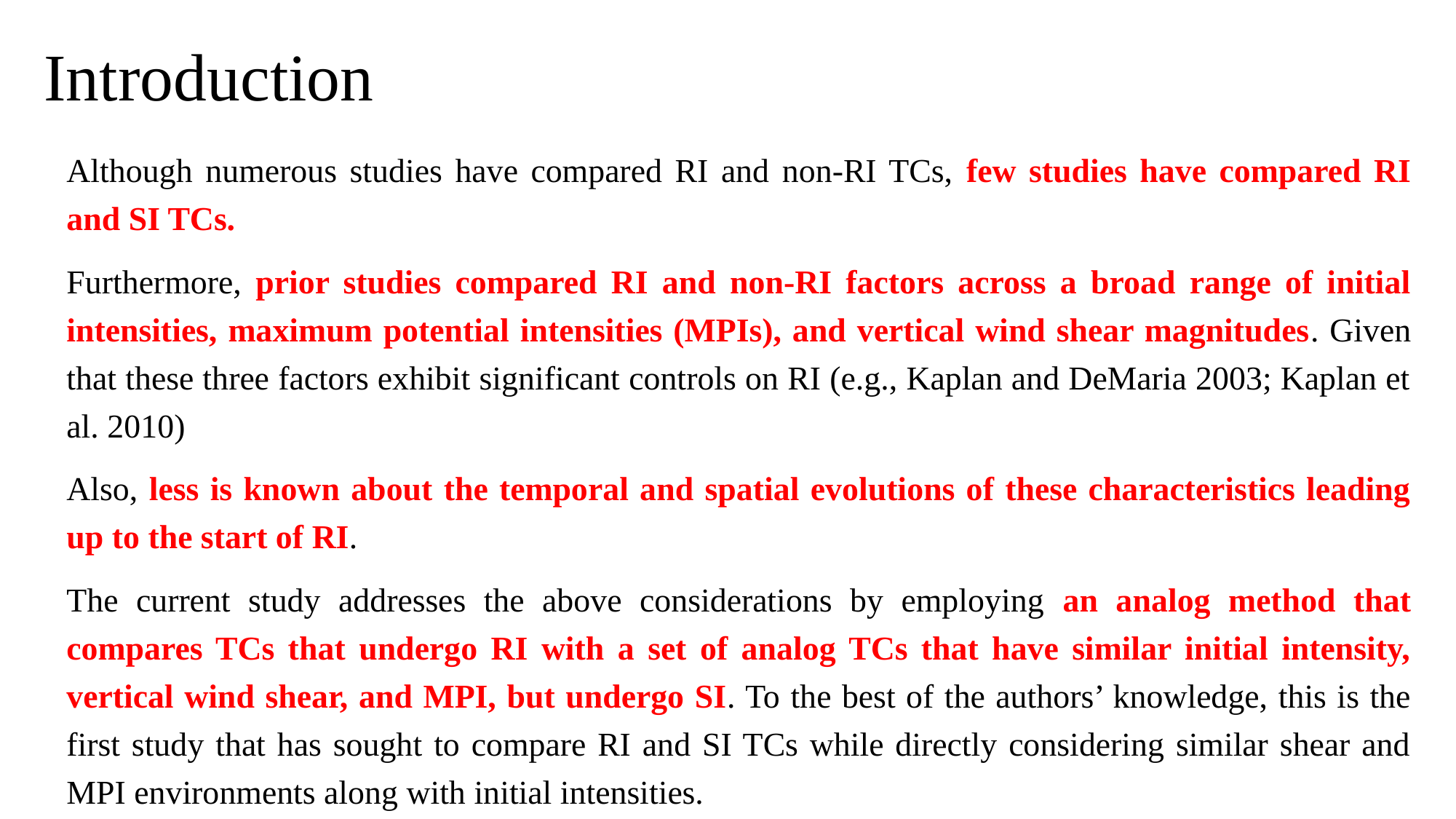

# Introduction
Although numerous studies have compared RI and non-RI TCs, few studies have compared RI and SI TCs.
Furthermore, prior studies compared RI and non-RI factors across a broad range of initial intensities, maximum potential intensities (MPIs), and vertical wind shear magnitudes. Given that these three factors exhibit significant controls on RI (e.g., Kaplan and DeMaria 2003; Kaplan et al. 2010)
Also, less is known about the temporal and spatial evolutions of these characteristics leading up to the start of RI.
The current study addresses the above considerations by employing an analog method that compares TCs that undergo RI with a set of analog TCs that have similar initial intensity, vertical wind shear, and MPI, but undergo SI. To the best of the authors’ knowledge, this is the first study that has sought to compare RI and SI TCs while directly considering similar shear and MPI environments along with initial intensities.